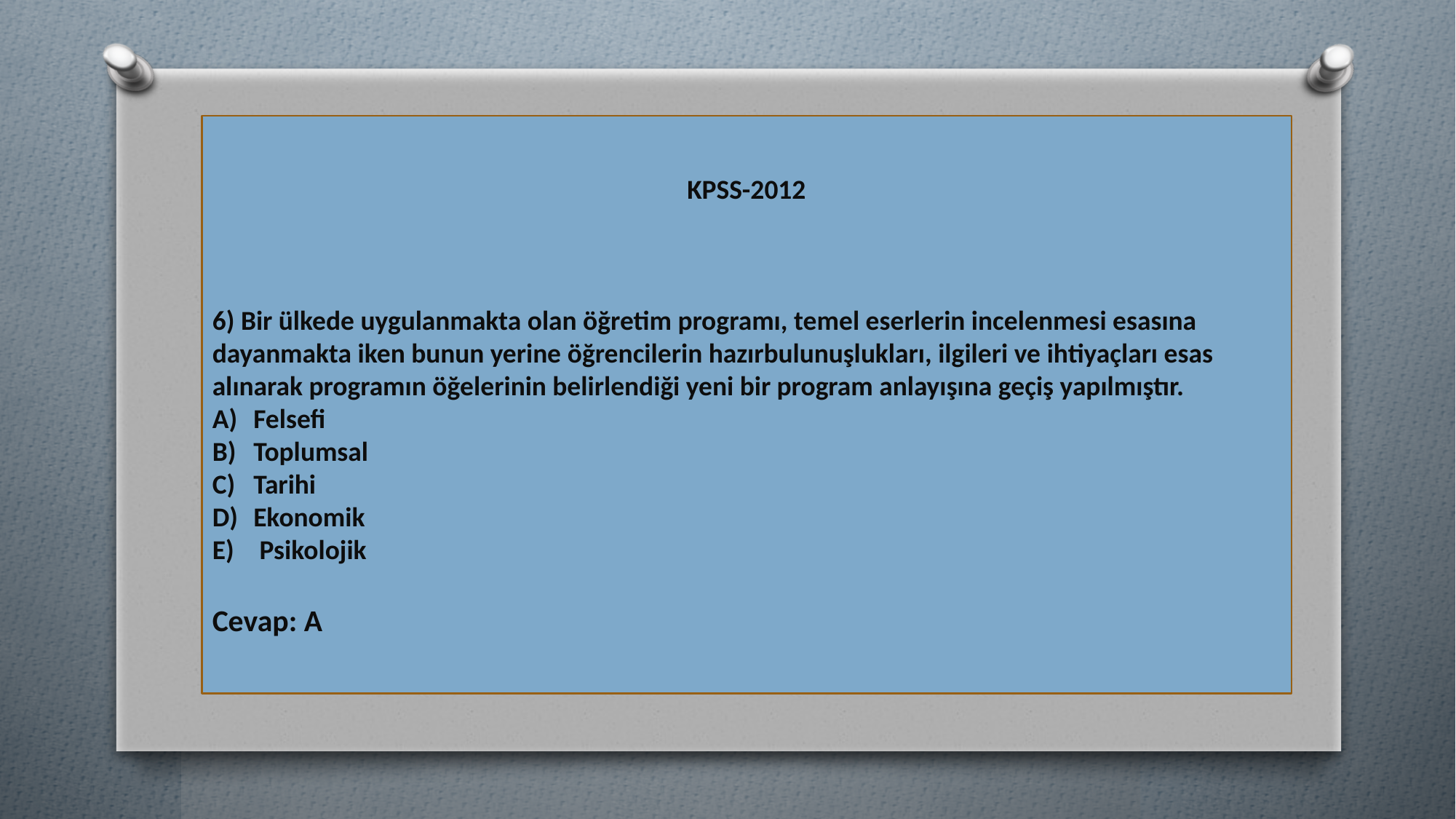

KPSS-2012

6) Bir ülkede uygulanmakta olan öğretim programı, temel eserlerin incelenmesi esasına dayanmakta iken bunun yerine öğrencilerin hazırbulunuşlukları, ilgileri ve ihtiyaçları esas alınarak programın öğelerinin belirlendiği yeni bir program anlayışına geçiş yapılmıştır.
Felsefi
Toplumsal
Tarihi
Ekonomik
 Psikolojik

Cevap: A